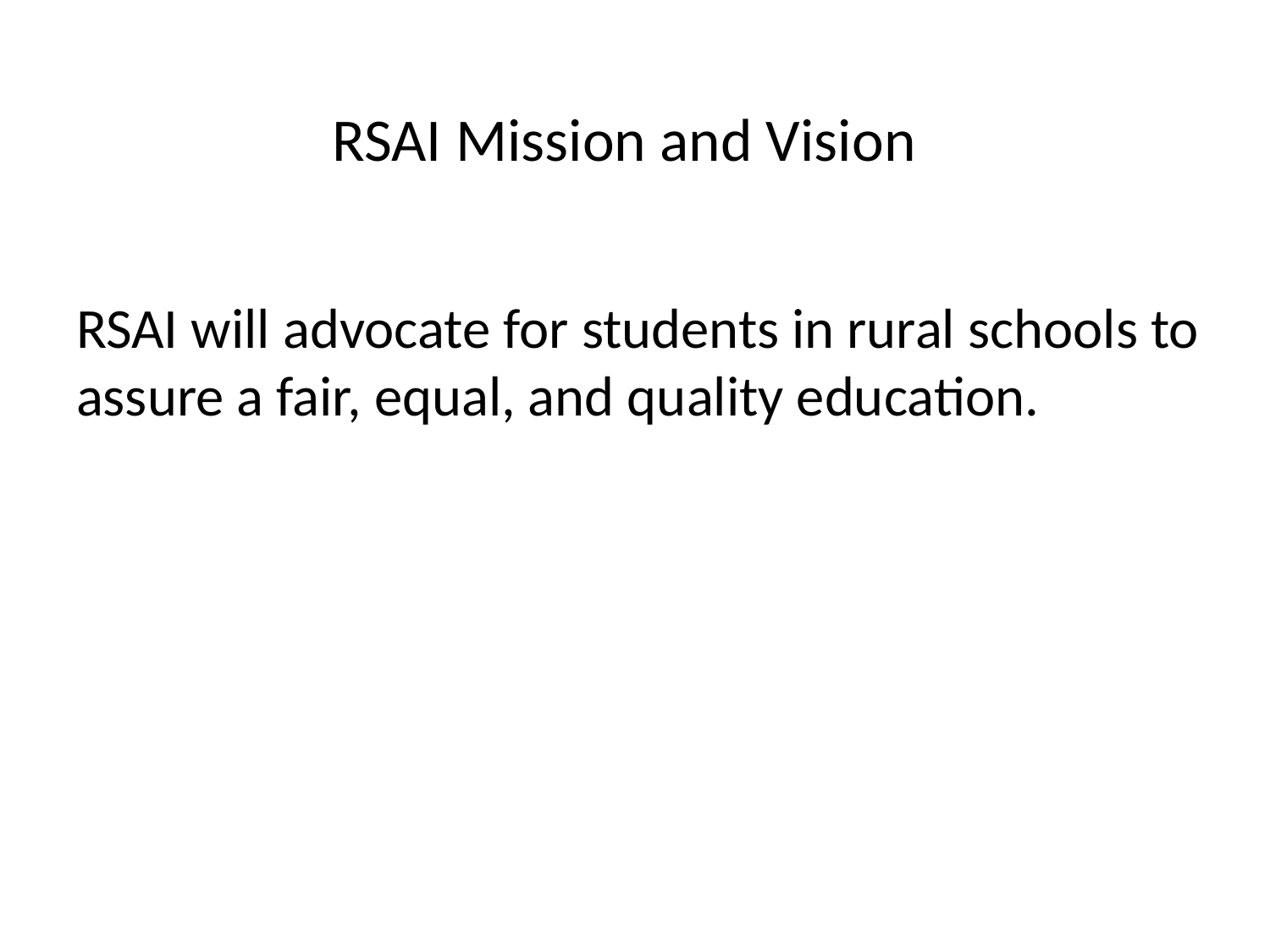

# RSAI Mission and Vision
RSAI will advocate for students in rural schools to assure a fair, equal, and quality education.